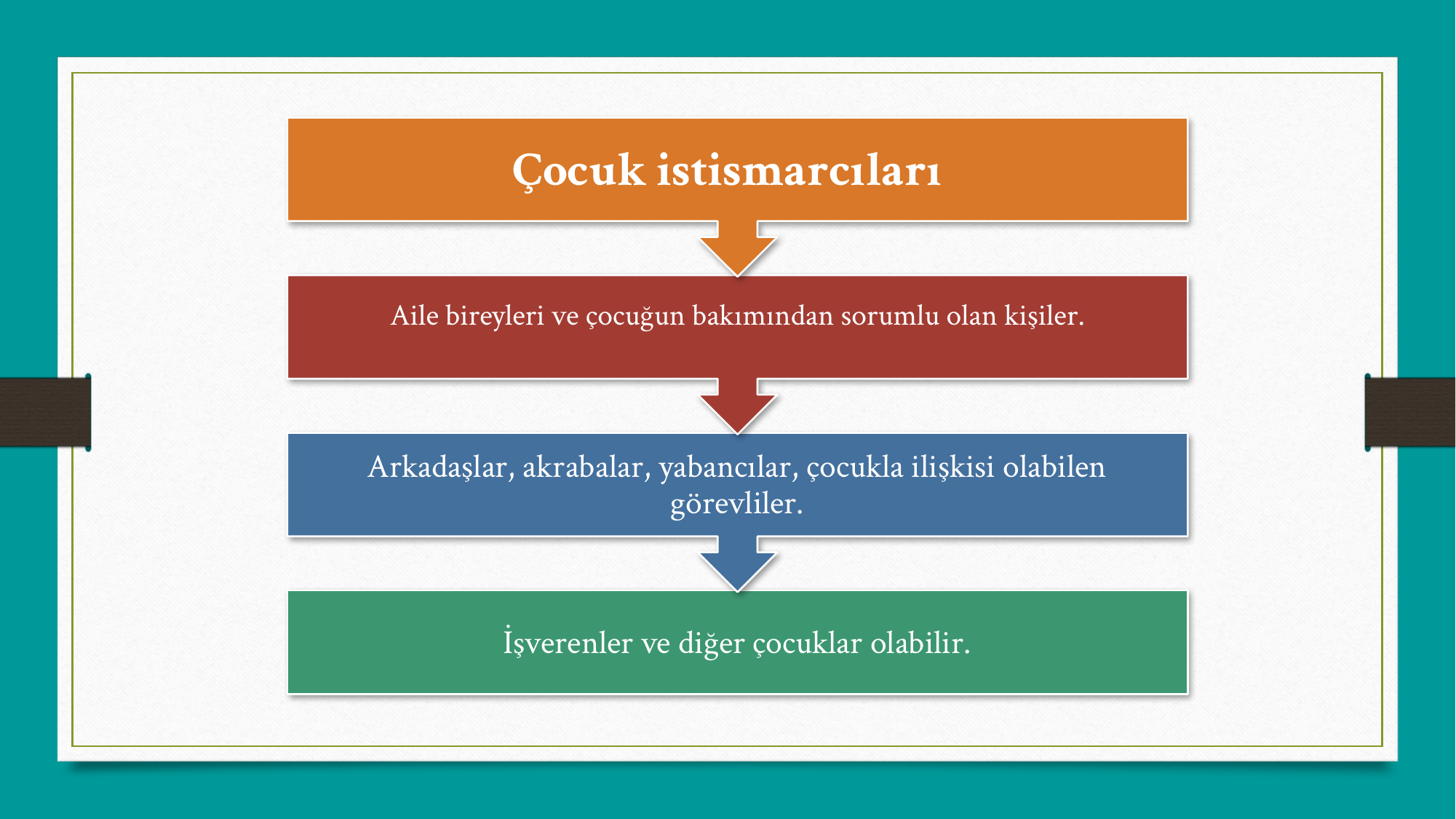

İşverenler ve diğer çocuklar olabilir.
Arkadaşlar, akrabalar, yabancılar, çocukla ilişkisi olabilen görevliler.
Aile bireyleri ve çocuğun bakımından sorumlu olan kişiler.

Çocuk istismarcıları